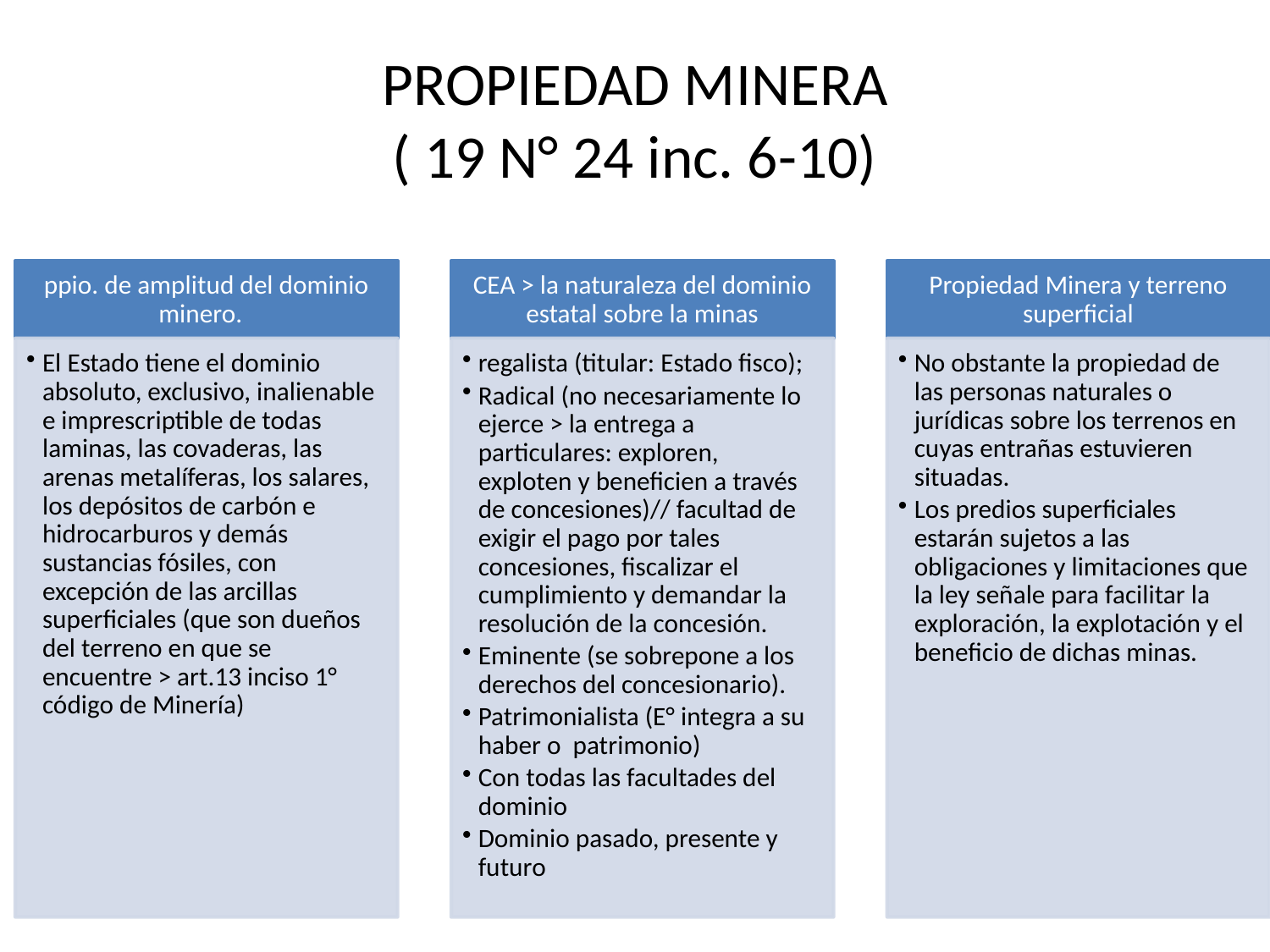

# PROPIEDAD MINERA ( 19 N° 24 inc. 6-10)
ppio. de amplitud del dominio minero.
El Estado tiene el dominio absoluto, exclusivo, inalienable e imprescriptible de todas laminas, las covaderas, las arenas metalíferas, los salares, los depósitos de carbón e hidrocarburos y demás sustancias fósiles, con excepción de las arcillas superficiales (que son dueños del terreno en que se encuentre > art.13 inciso 1° código de Minería)
CEA > la naturaleza del dominio estatal sobre la minas
regalista (titular: Estado fisco);
Radical (no necesariamente lo ejerce > la entrega a particulares: exploren, exploten y beneficien a través de concesiones)// facultad de exigir el pago por tales concesiones, fiscalizar el cumplimiento y demandar la resolución de la concesión.
Eminente (se sobrepone a los derechos del concesionario).
Patrimonialista (E° integra a su haber o  patrimonio)
Con todas las facultades del dominio
Dominio pasado, presente y futuro
Propiedad Minera y terreno superficial
No obstante la propiedad de las personas naturales o jurídicas sobre los terrenos en cuyas entrañas estuvieren situadas.
Los predios superficiales estarán sujetos a las obligaciones y limitaciones que la ley señale para facilitar la exploración, la explotación y el beneficio de dichas minas.